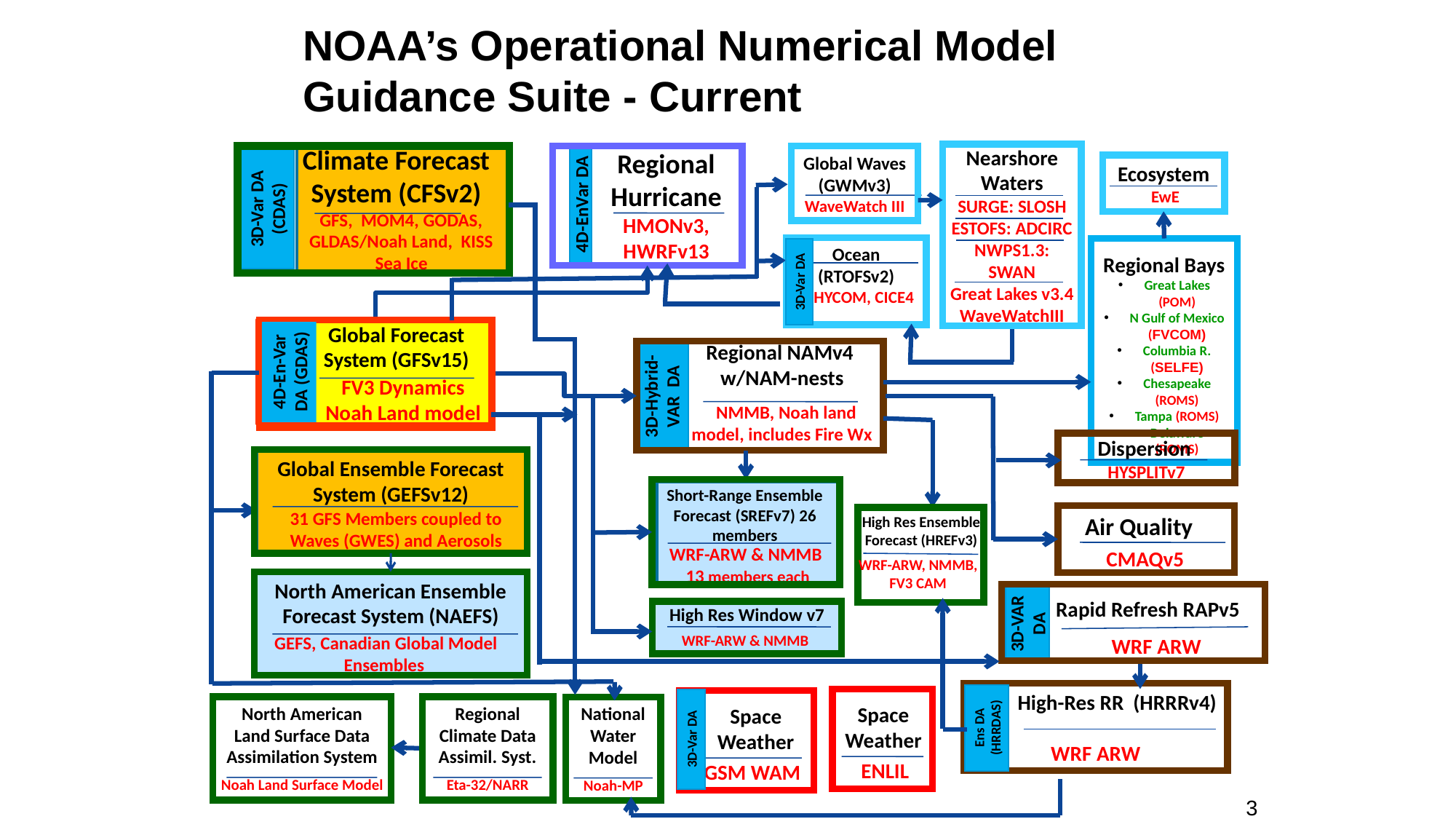

NOAA’s Operational Numerical Model Guidance Suite - Current
Climate Forecast
System (CFSv2)

3D-Var DA (CDAS)
GFS,  MOM4, GODAS, GLDAS/Noah Land,  KISS Sea Ice

Regional Hurricane HMONv3,
HWRFv13

4D-EnVar DA

Nearshore Waters
SURGE: SLOSH
ESTOFS: ADCIRC
NWPS1.3:
SWAN
Great Lakes v3.4
WaveWatchIII
Global Waves (GWMv3)
WaveWatch III
Ecosystem
 EwE

National Water Model
Noah-MP

Ocean (RTOFSv2)
    HYCOM, CICE4

Regional Bays
Great Lakes (POM)
N Gulf of Mexico (FVCOM)
Columbia R. (SELFE)
Chesapeake (ROMS)
Tampa (ROMS)
Delaware (ROMS)
3D-Var DA
Global Forecast System (GFSv15)

4D-En-Var
DA (GDAS)
FV3 Dynamics
Noah Land model

Regional NAMv4
w/NAM-nests

  NMMB, Noah land model, includes Fire Wx

3D-Hybrid-VAR  DA

Global Ensemble Forecast System (GEFSv12)

31 GFS Members coupled to Waves (GWES) and Aerosols

High Res Window v7

WRF-ARW & NMMB

Air Quality
CMAQv5

       Rapid Refresh RAPv5

3D-VAR
DA

WRF ARW
Dispersion
 HYSPLITv7

Short-Range Ensemble Forecast (SREFv7) 26 members

WRF-ARW & NMMB
13 members each

High Res Ensemble Forecast (HREFv3)
North American Ensemble Forecast System (NAEFS)
GEFS, Canadian Global Model Ensembles

WRF-ARW, NMMB, FV3 CAM
High-Res RR  (HRRRv4)

WRF ARW

Space
Weather
ENLIL

Space Weather
 GSM WAM

North American Land Surface Data Assimilation System
Noah Land Surface Model

Regional Climate Data Assimil. Syst.
Eta-32/NARR

Ens DA (HRRDAS)
3D-Var DA
3